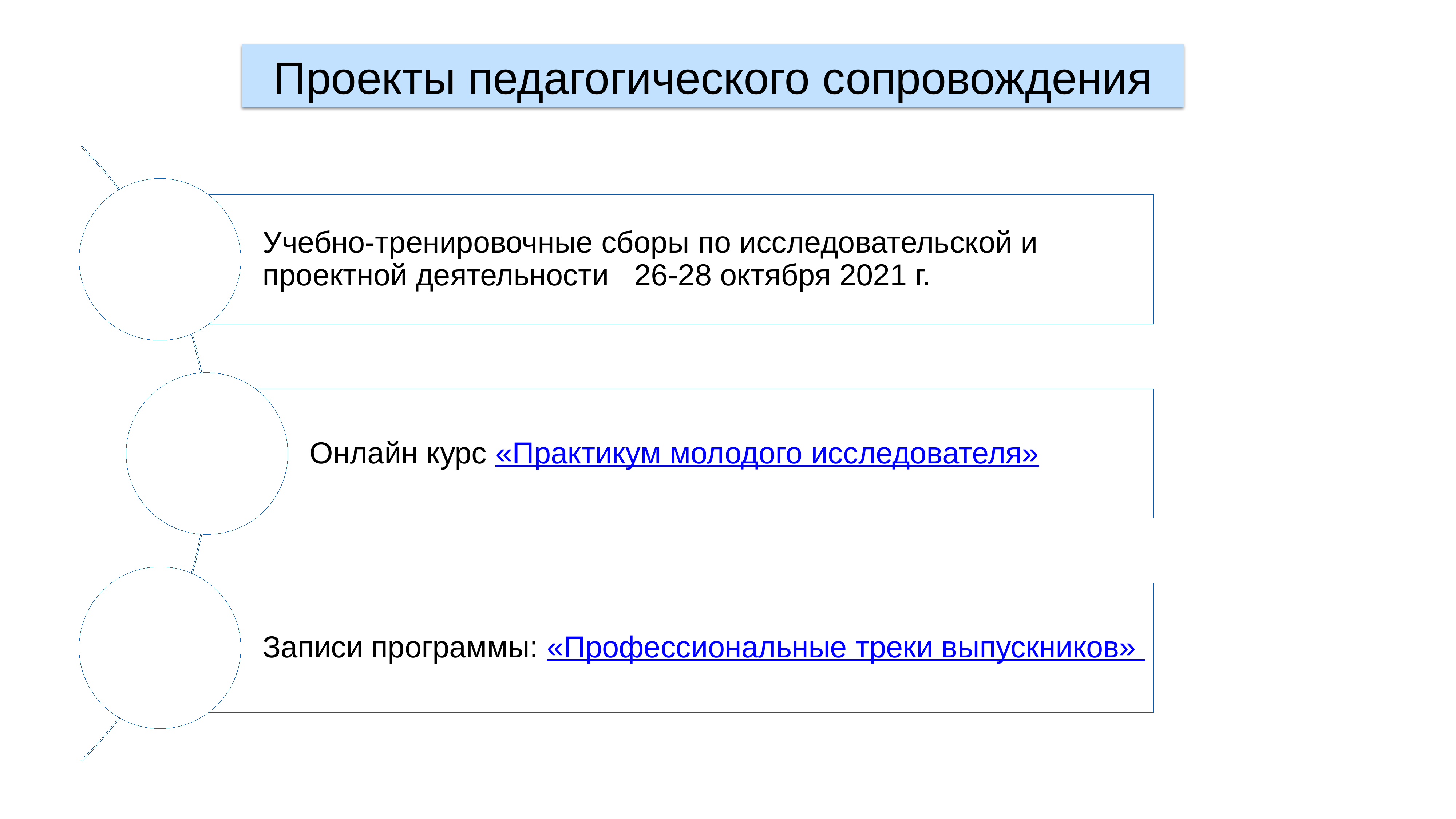

Проекты педагогического сопровождения
Учебно-тренировочные сборы по исследовательской и проектной деятельности   26-28 октября 2021 г.
Онлайн курс «Практикум молодого исследователя»
Записи программы: «Профессиональные треки выпускников»